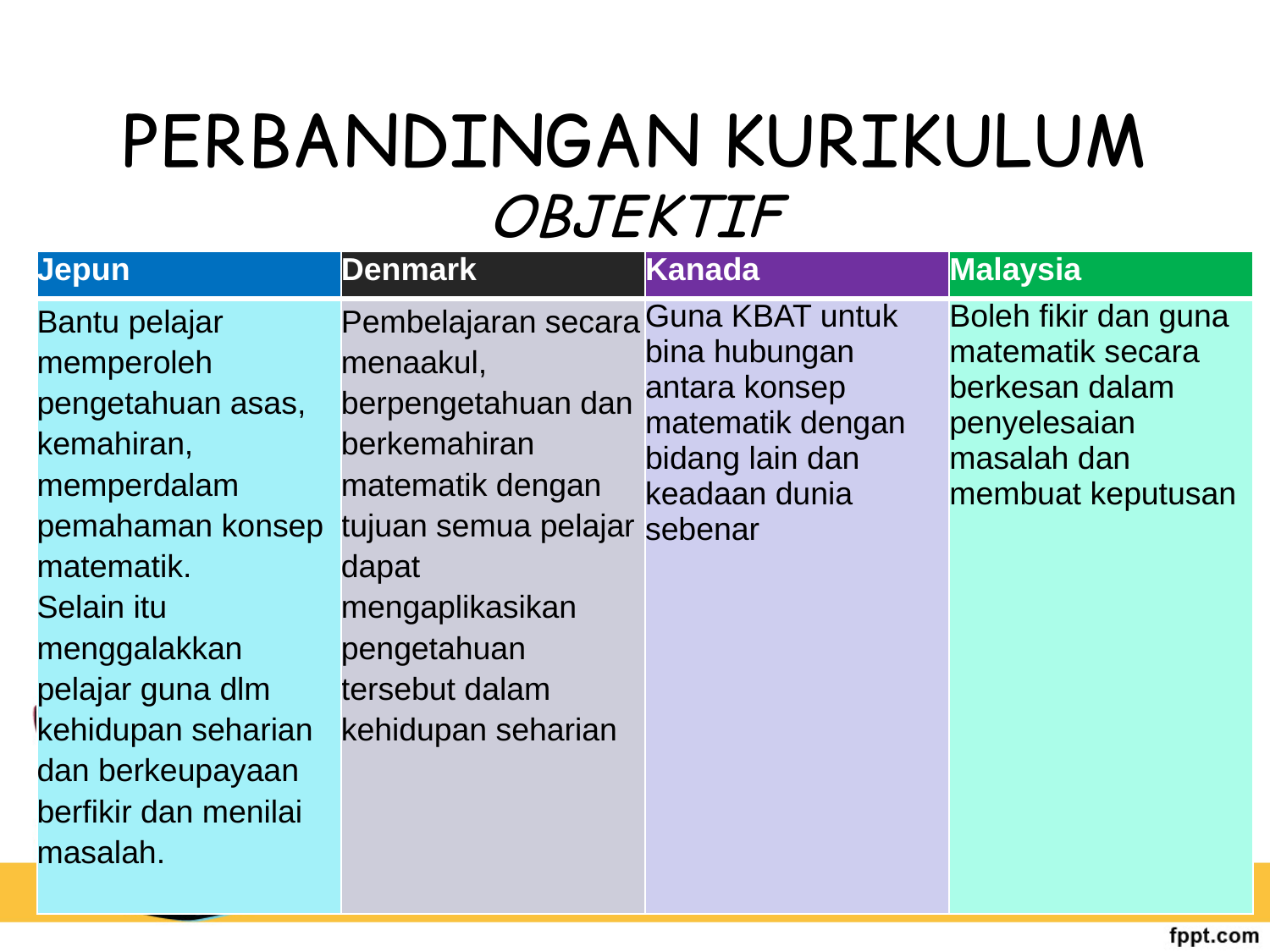

# PERBANDINGAN KURIKULUM OBJEKTIF
| Jepun | Denmark | Kanada | Malaysia |
| --- | --- | --- | --- |
| Bantu pelajar memperoleh pengetahuan asas, kemahiran, memperdalam pemahaman konsep matematik. Selain itu menggalakkan pelajar guna dlm kehidupan seharian dan berkeupayaan berfikir dan menilai masalah. | Pembelajaran secara menaakul, berpengetahuan dan berkemahiran matematik dengan tujuan semua pelajar dapat mengaplikasikan pengetahuan tersebut dalam kehidupan seharian | Guna KBAT untuk bina hubungan antara konsep matematik dengan bidang lain dan keadaan dunia sebenar | Boleh fikir dan guna matematik secara berkesan dalam penyelesaian masalah dan membuat keputusan |